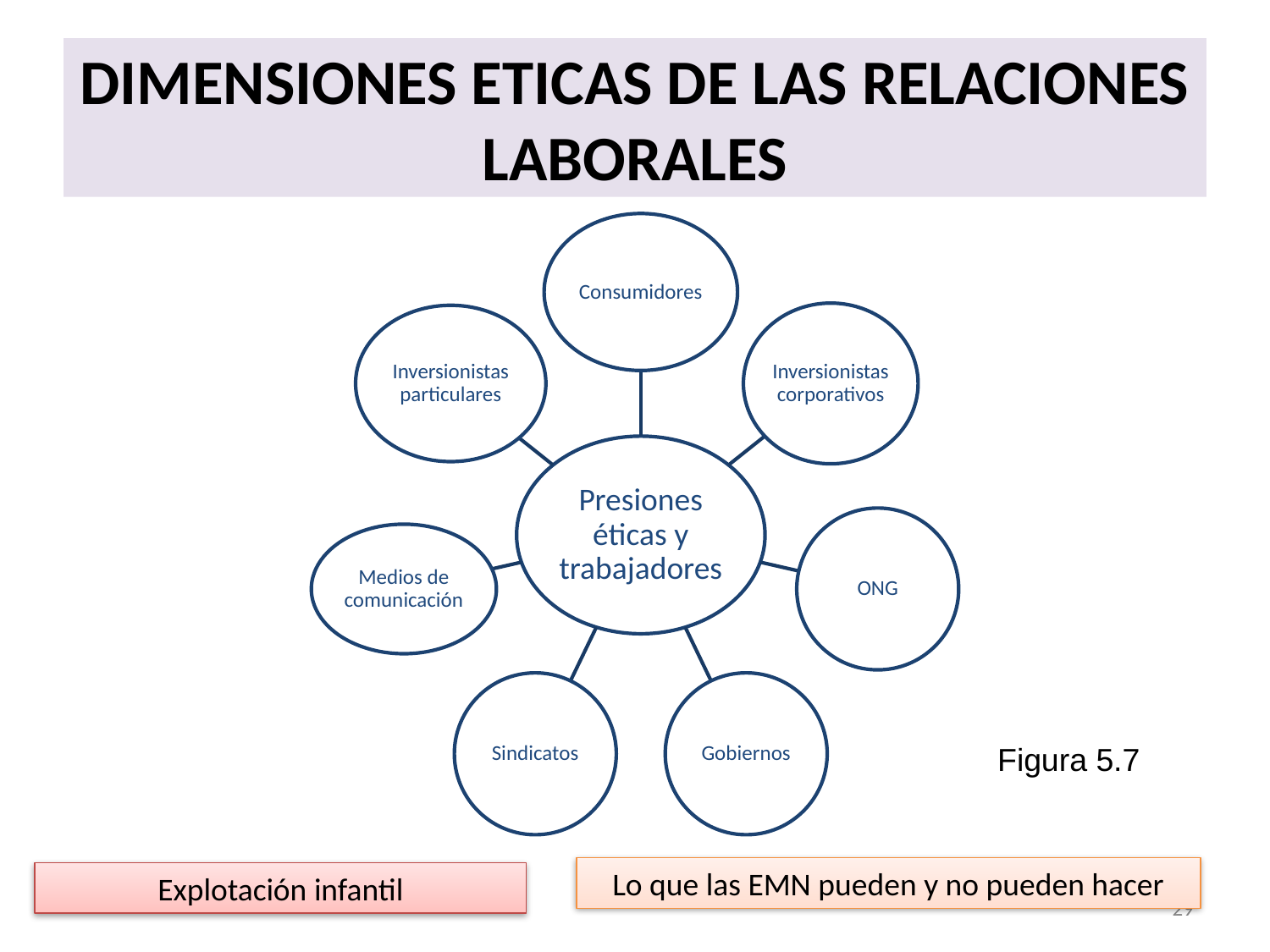

# DIMENSIONES ETICAS DE LAS RELACIONES LABORALES
Presiones éticas y trabajadores

Consumidores

Inversionistas corporativos

ONG

Gobiernos

Sindicatos

Medios de comunicación

Inversionistas particulares
Figura 5.7
Lo que las EMN pueden y no pueden hacer
Explotación infantil
29